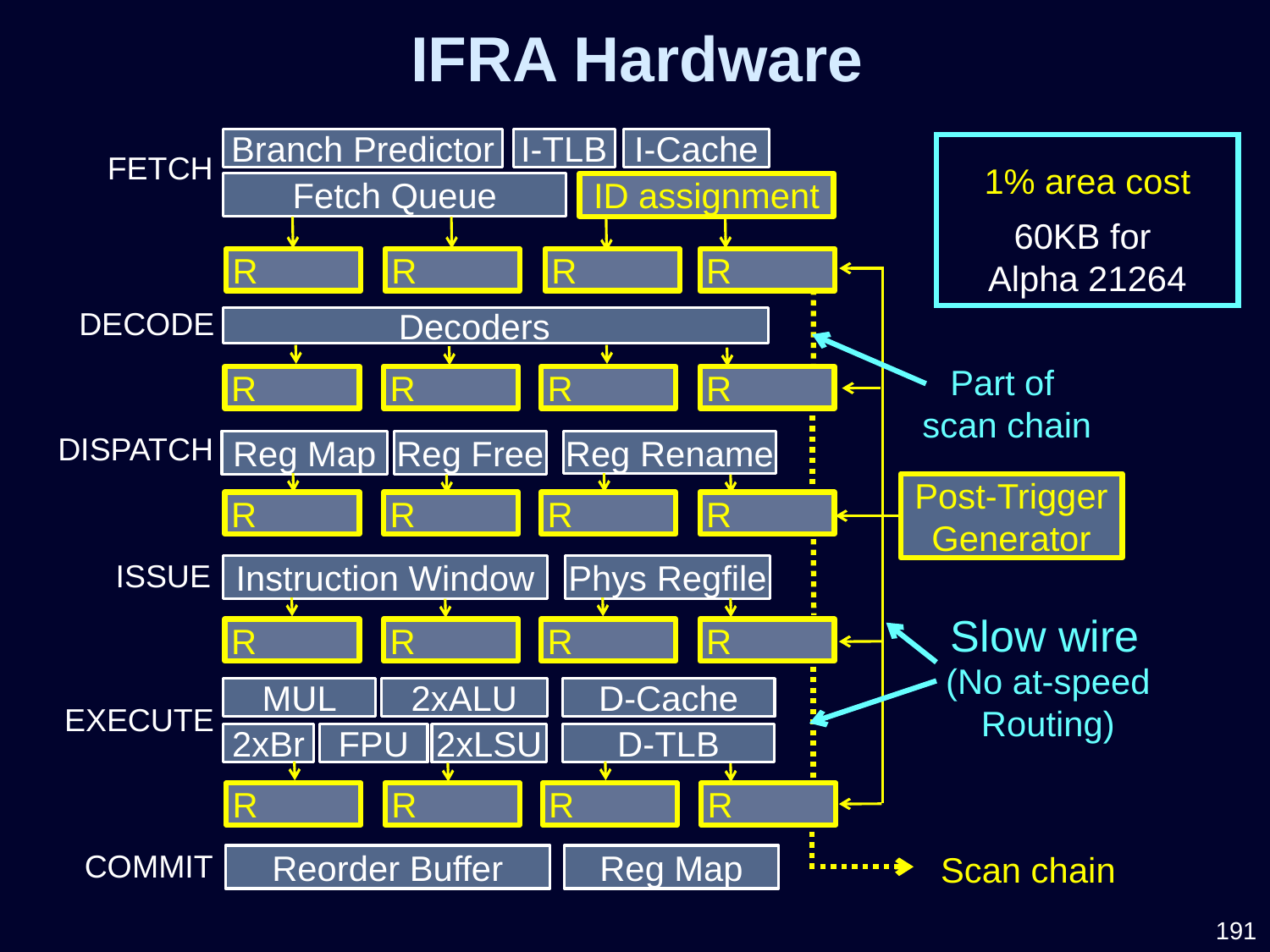

IFRA Hardware
Branch Predictor
I-TLB
I-Cache
1% area cost

60KB for
Alpha 21264

Part of
 scan chain
Slow wire
(No at-speed
Routing)
FETCH
Fetch Queue
ID assignment
Post-Trigger
Generator
Scan chain
R
R
R
R
R
R
R
R
R
R
R
R
R
R
R
R
R
R
R
R
DECODE
                  Decoders
DISPATCH
Reg Map
Reg Free
Reg Rename
ISSUE
Instruction Window
Phys Regfile
MUL
2xALU
D-Cache
EXECUTE
2xBr
FPU
2xLSU
D-TLB
COMMIT
Reorder Buffer
Reg Map
191